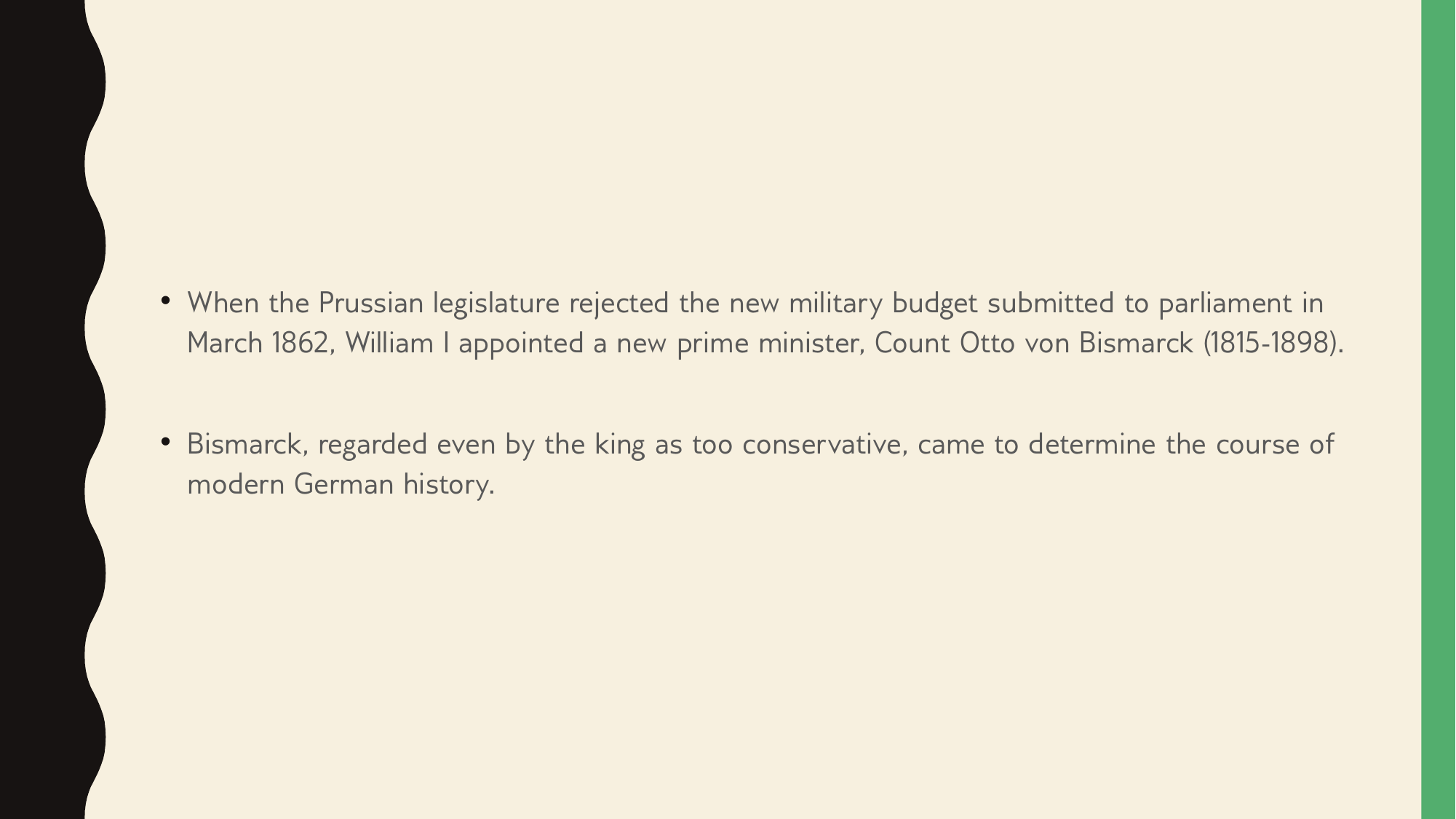

#
When the Prussian legislature rejected the new military budget submitted to parliament in March 1862, William I appointed a new prime minister, Count Otto von Bismarck (1815-1898).

Bismarck, regarded even by the king as too conservative, came to determine the course of modern German history.